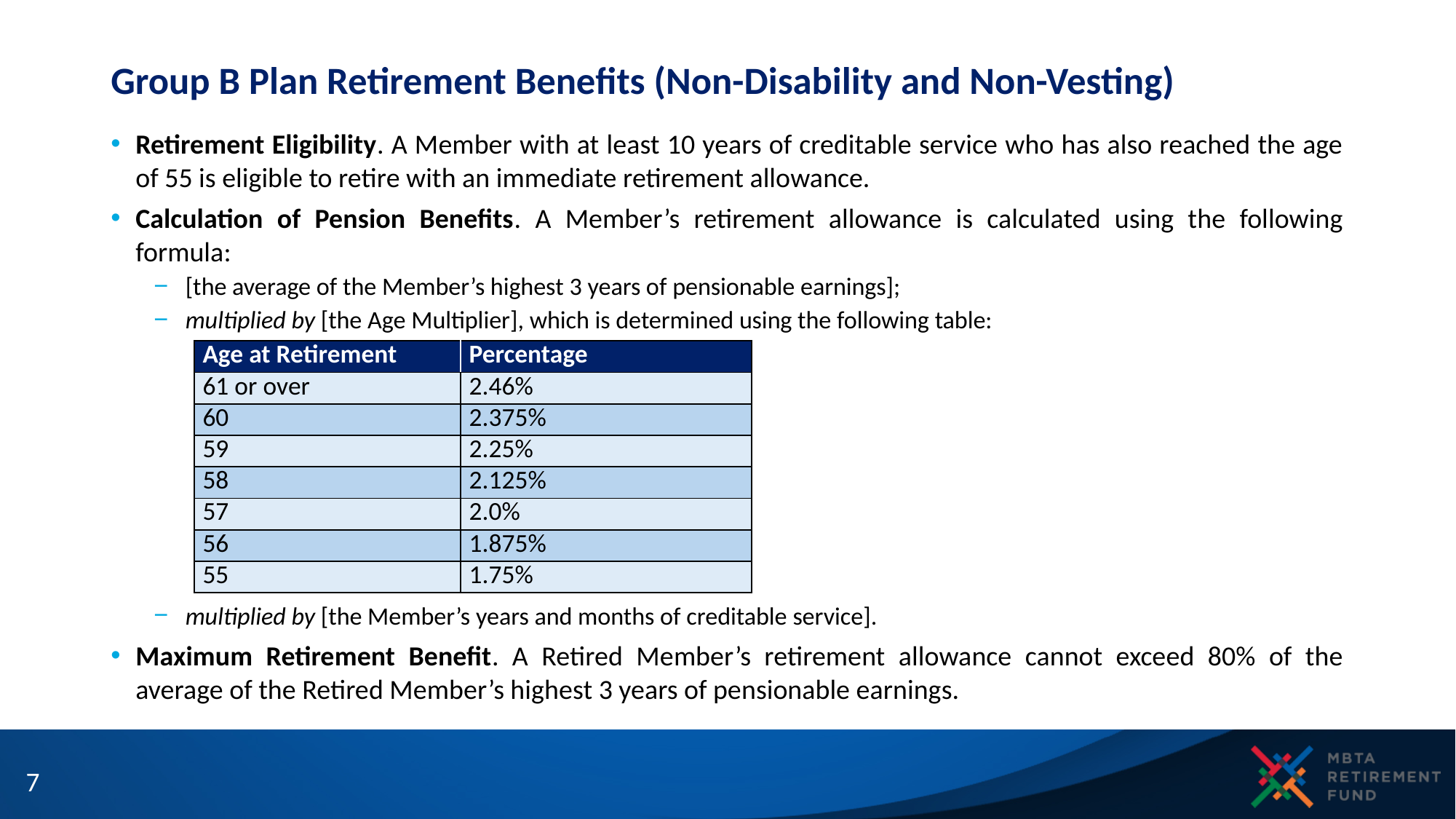

# Group B Plan Retirement Benefits (Non-Disability and Non-Vesting)
Retirement Eligibility. A Member with at least 10 years of creditable service who has also reached the age of 55 is eligible to retire with an immediate retirement allowance.
Calculation of Pension Benefits. A Member’s retirement allowance is calculated using the following formula:
[the average of the Member’s highest 3 years of pensionable earnings];
multiplied by [the Age Multiplier], which is determined using the following table:

multiplied by [the Member’s years and months of creditable service].
Maximum Retirement Benefit. A Retired Member’s retirement allowance cannot exceed 80% of the average of the Retired Member’s highest 3 years of pensionable earnings.
| Age at Retirement | Percentage |
| --- | --- |
| 61 or over | 2.46% |
| 60 | 2.375% |
| 59 | 2.25% |
| 58 | 2.125% |
| 57 | 2.0% |
| 56 | 1.875% |
| 55 | 1.75% |